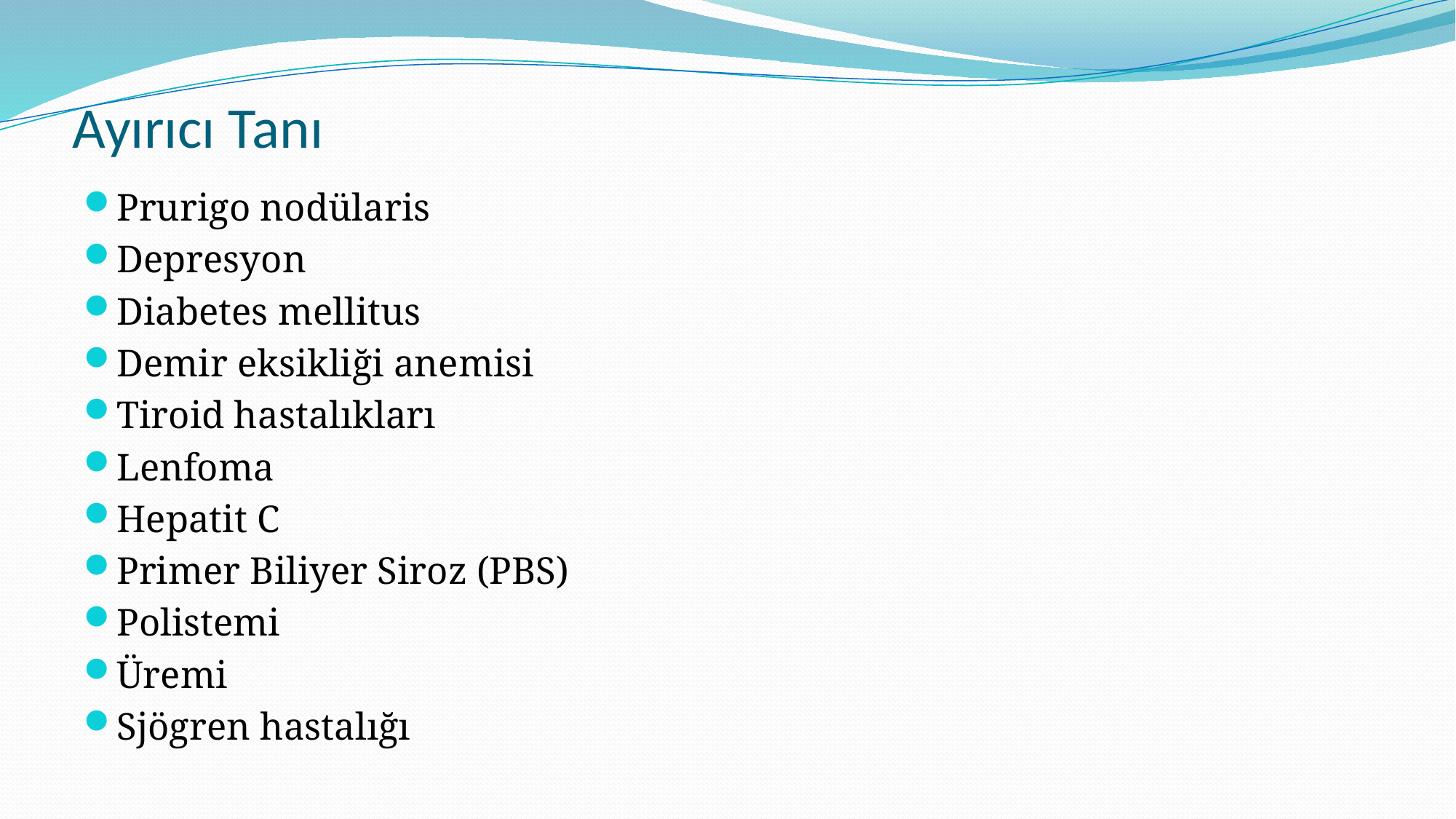

# Ayırıcı Tanı
Prurigo nodülaris
Depresyon
Diabetes mellitus
Demir eksikliği anemisi
Tiroid hastalıkları
Lenfoma
Hepatit C
Primer Biliyer Siroz (PBS)
Polistemi
Üremi
Sjögren hastalığı